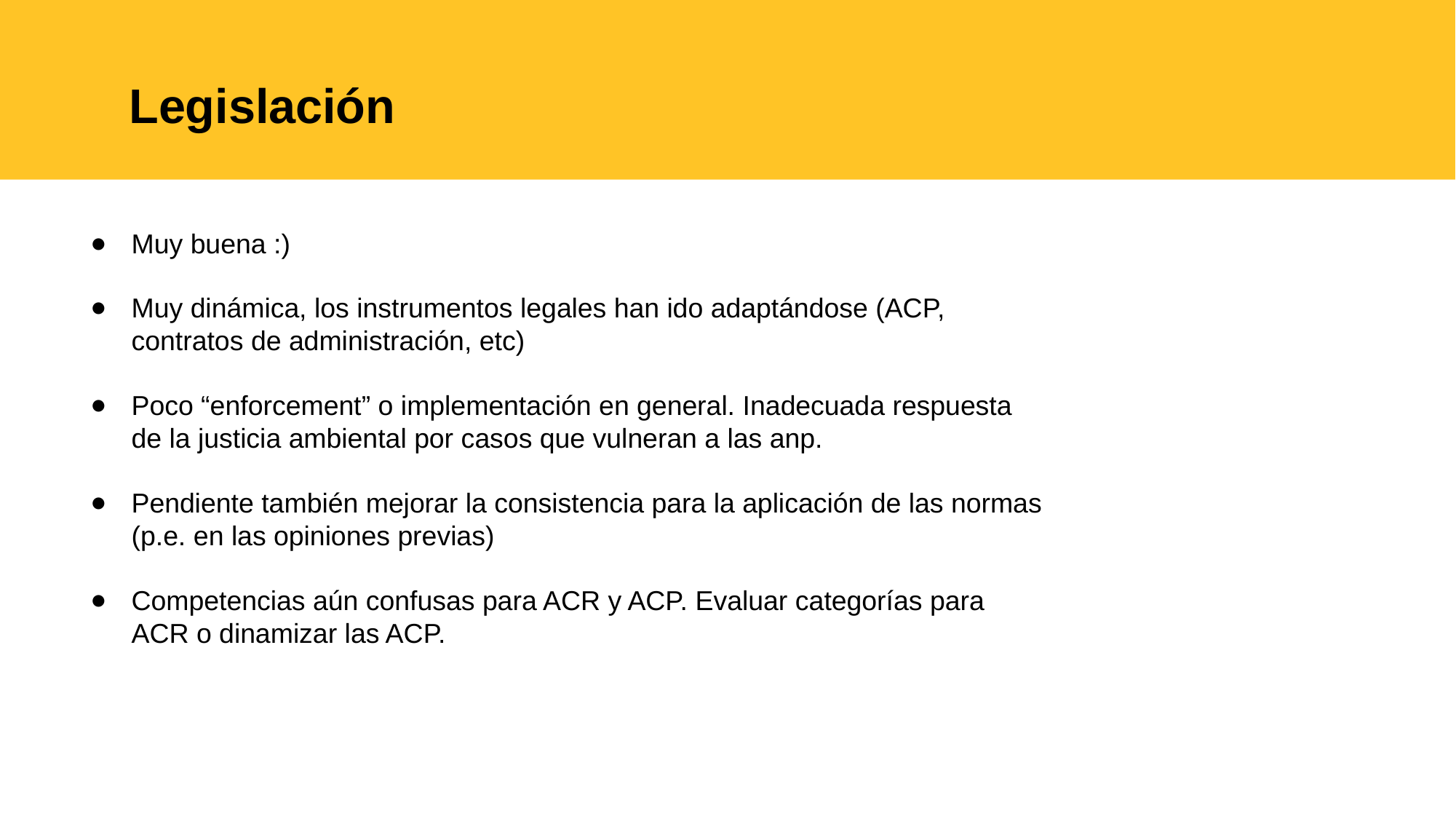

# Legislación
Muy buena :)
Muy dinámica, los instrumentos legales han ido adaptándose (ACP, contratos de administración, etc)
Poco “enforcement” o implementación en general. Inadecuada respuesta de la justicia ambiental por casos que vulneran a las anp.
Pendiente también mejorar la consistencia para la aplicación de las normas (p.e. en las opiniones previas)
Competencias aún confusas para ACR y ACP. Evaluar categorías para ACR o dinamizar las ACP.